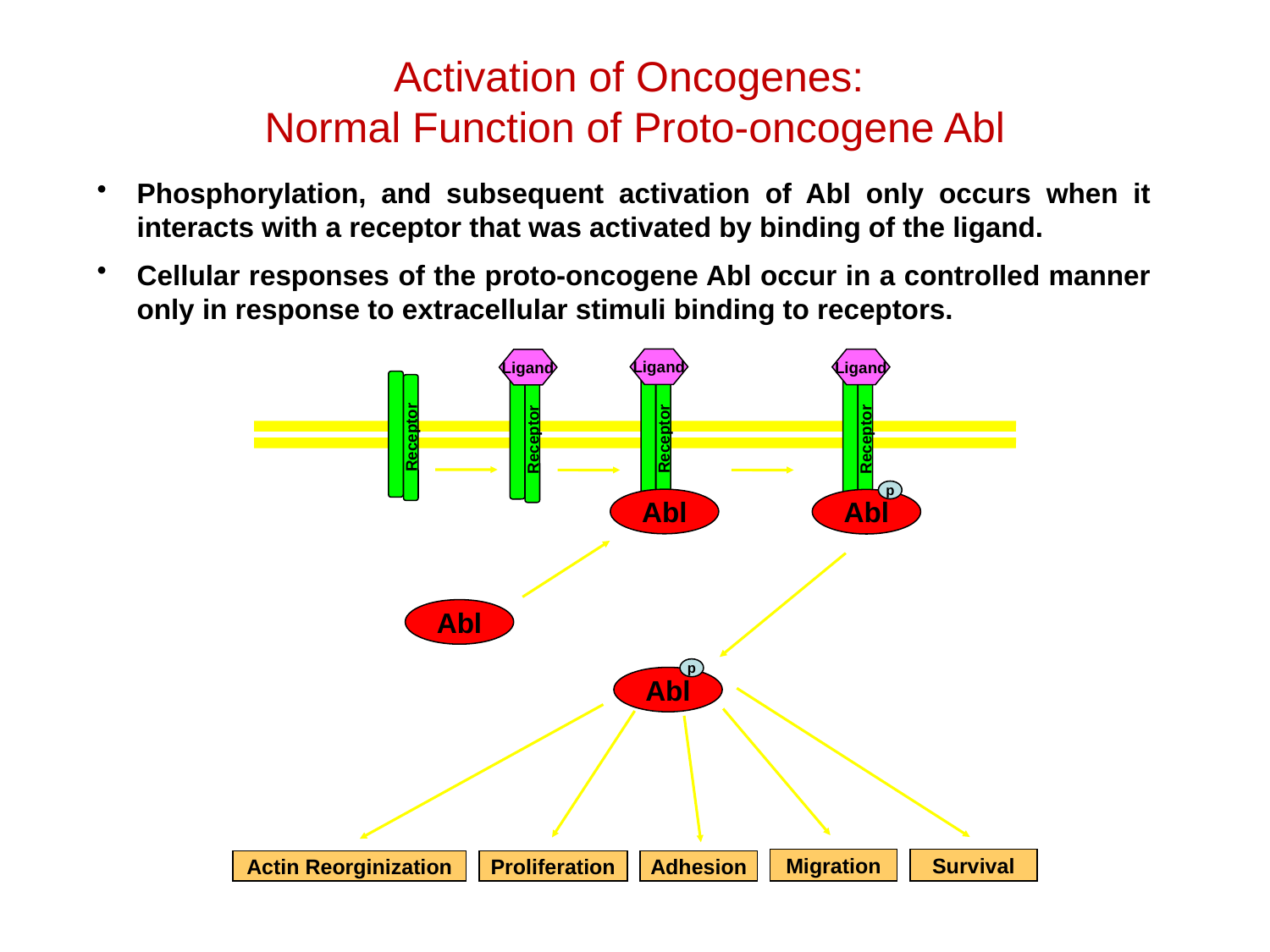

# Activation of Oncogenes: Normal Function of Proto-oncogene Abl
Phosphorylation, and subsequent activation of Abl only occurs when it interacts with a receptor that was activated by binding of the ligand.
Cellular responses of the proto-oncogene Abl occur in a controlled manner only in response to extracellular stimuli binding to receptors.
Ligand

Receptor
Abl
Ligand

Receptor
p
Abl
Ligand

Receptor

Receptor

Abl
p
Abl

Migration
Survival
Actin Reorginization
Proliferation
Adhesion